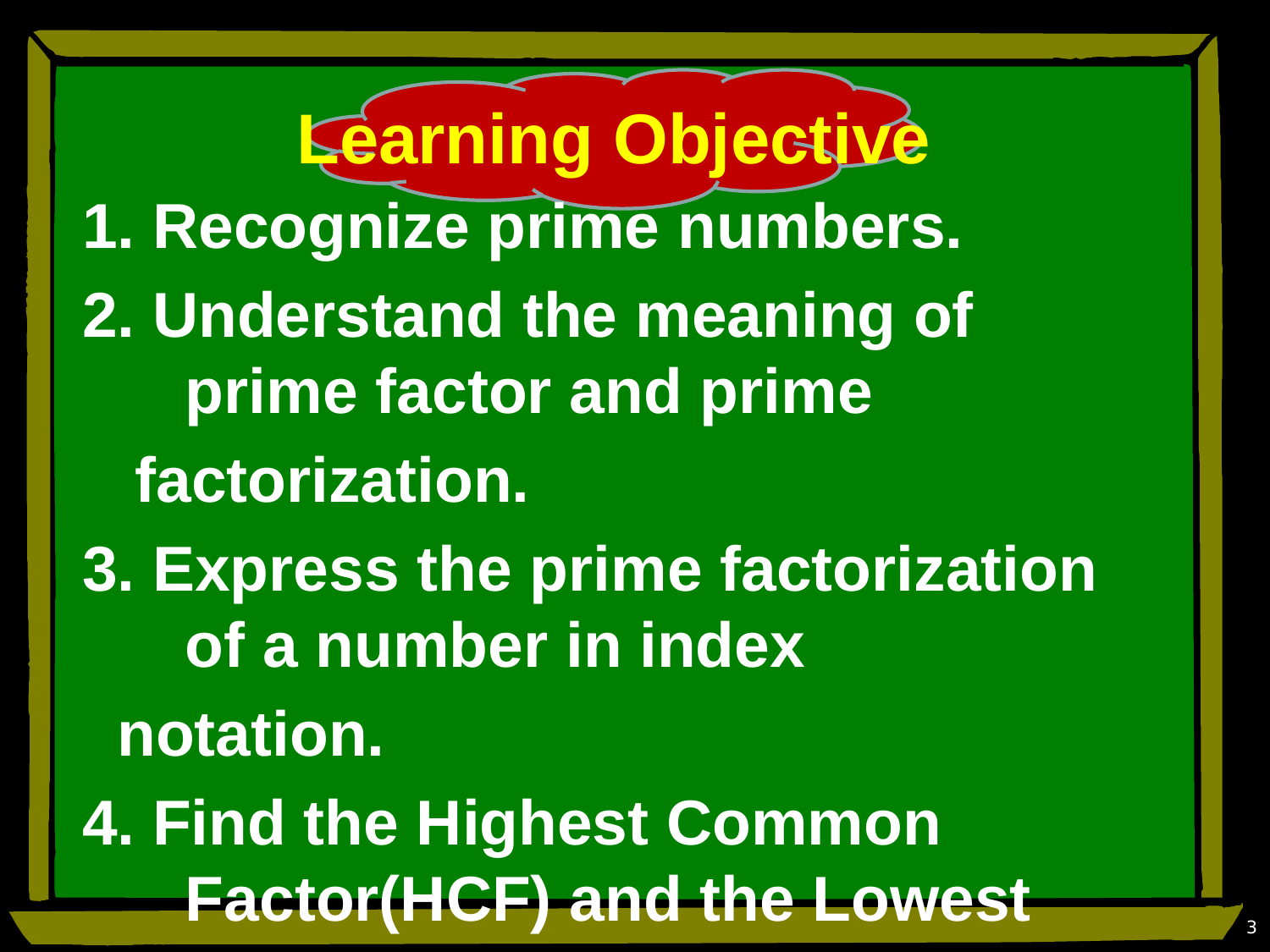

# Learning Objective
1. Recognize prime numbers.
2. Understand the meaning of prime factor and prime
   factorization.
3. Express the prime factorization of a number in index
  notation.
4. Find the Highest Common Factor(HCF) and the Lowest
  Common Multiples(LCM) of two or more numbers
5. Solve word problems.
3